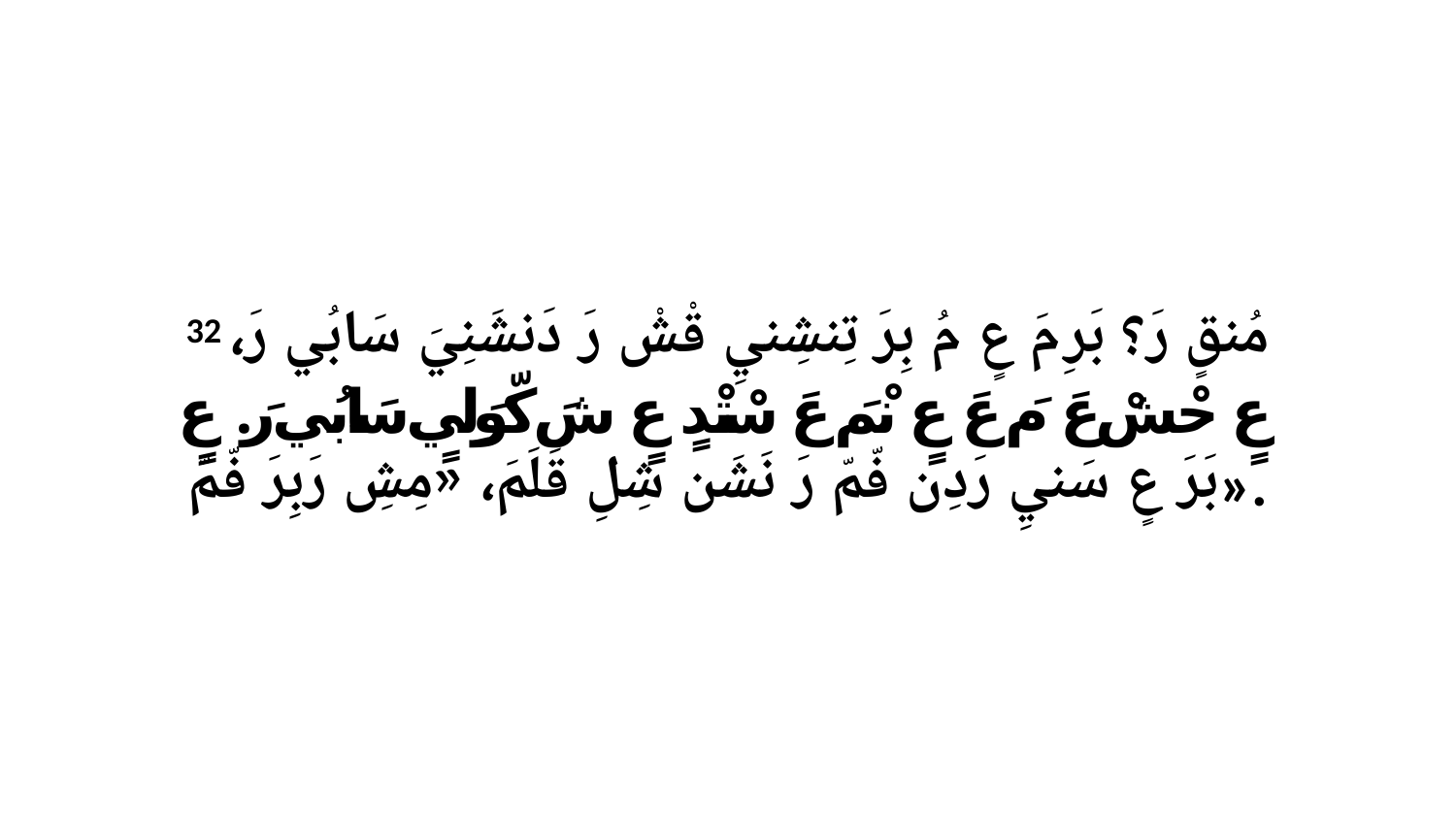

32 مُنقٍ رَ؟ بَرِ مَ عٍ مُ بِرَ تِنشِنيِ قْشْ رَ دَنشَنِيَ سَابُي رَ، عٍ حْشْ عَ مَ عَ عٍ نْمَ عَ سْتْدٍ عٍ شَ كّوَلِيٍ سَابُي رَ. عٍ بَرَ عٍ سَنيِ رَدِن فّمّ رَ نَشَن شِلِ قَلَمَ، «مِشِ رَبِرَ فّمّ».